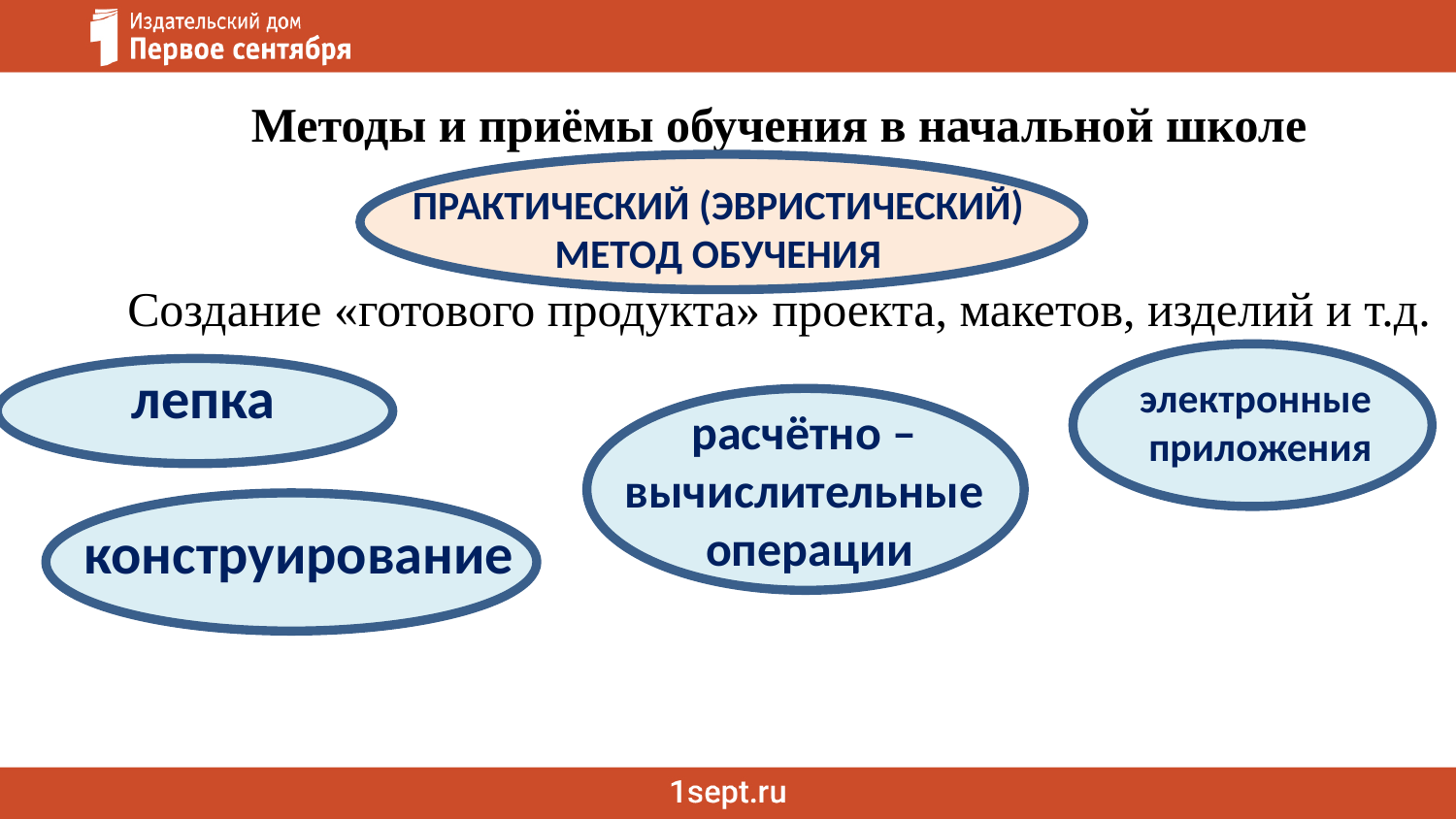

Методы и приёмы обучения в начальной школе

Создание «готового продукта» проекта, макетов, изделий и т.д.

ПРАКТИЧЕСКИЙ (ЭВРИСТИЧЕСКИЙ) МЕТОД ОБУЧЕНИЯ

лепка

электронные
приложения

расчётно –
вычислительные
операции

конструирование